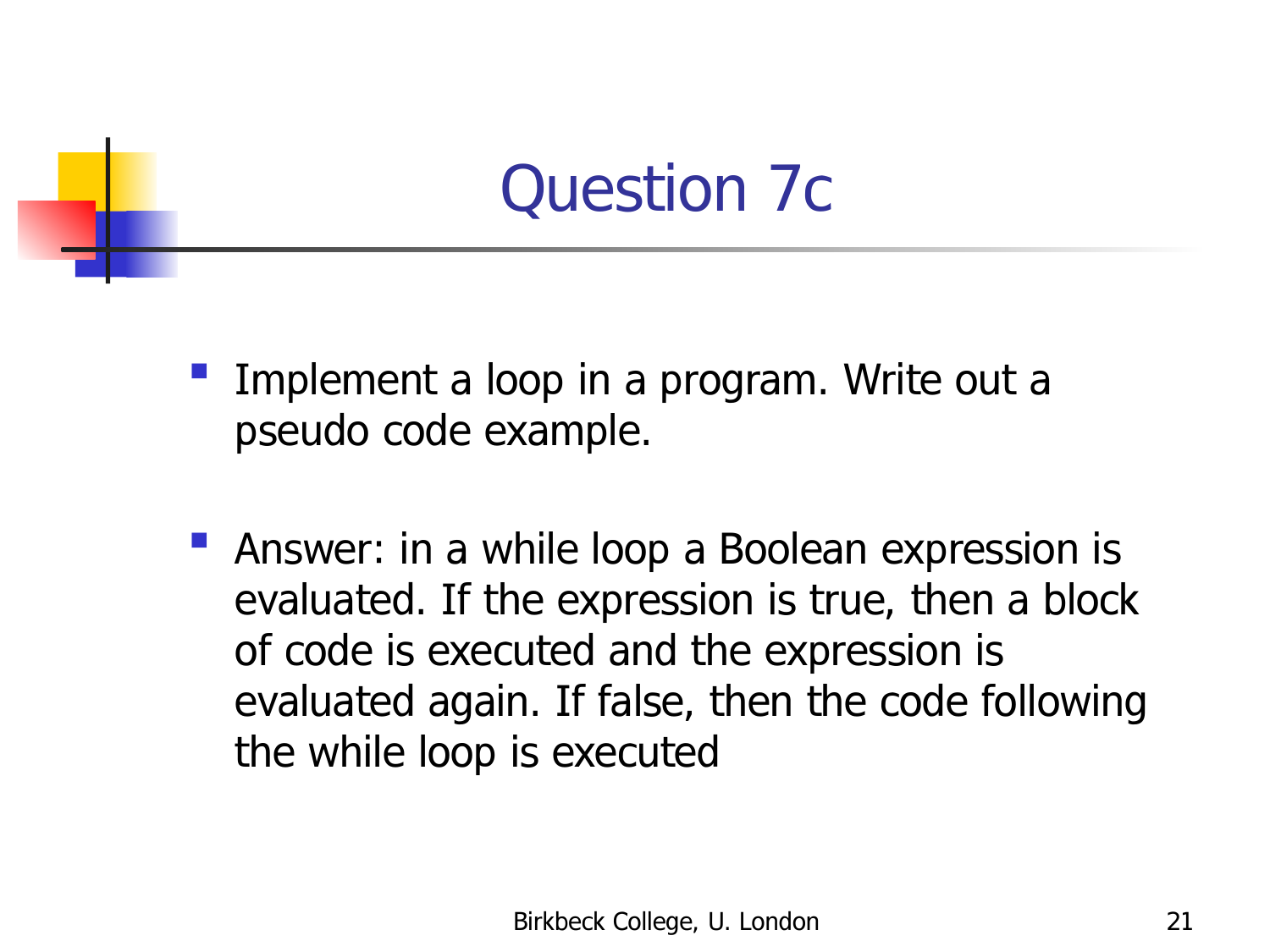

# Question 7c
Implement a loop in a program. Write out a pseudo code example.

Answer: in a while loop a Boolean expression is evaluated. If the expression is true, then a block of code is executed and the expression is evaluated again. If false, then the code following the while loop is executed
Birkbeck College, U. London
21